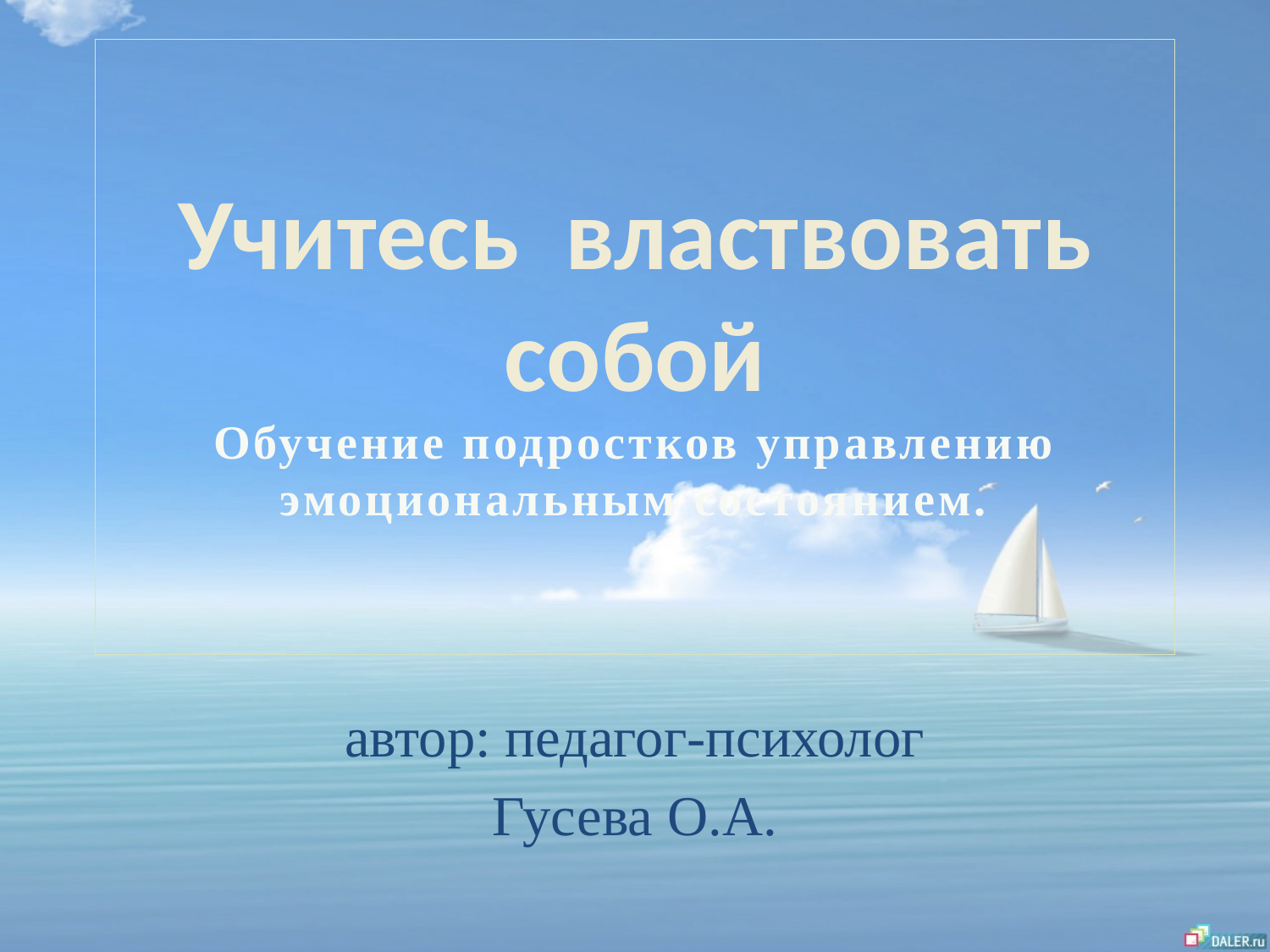

# Учитесь  властвовать собой Обучение подростков управлению эмоциональным состоянием.

автор: педагог-психолог
Гусева О.А.